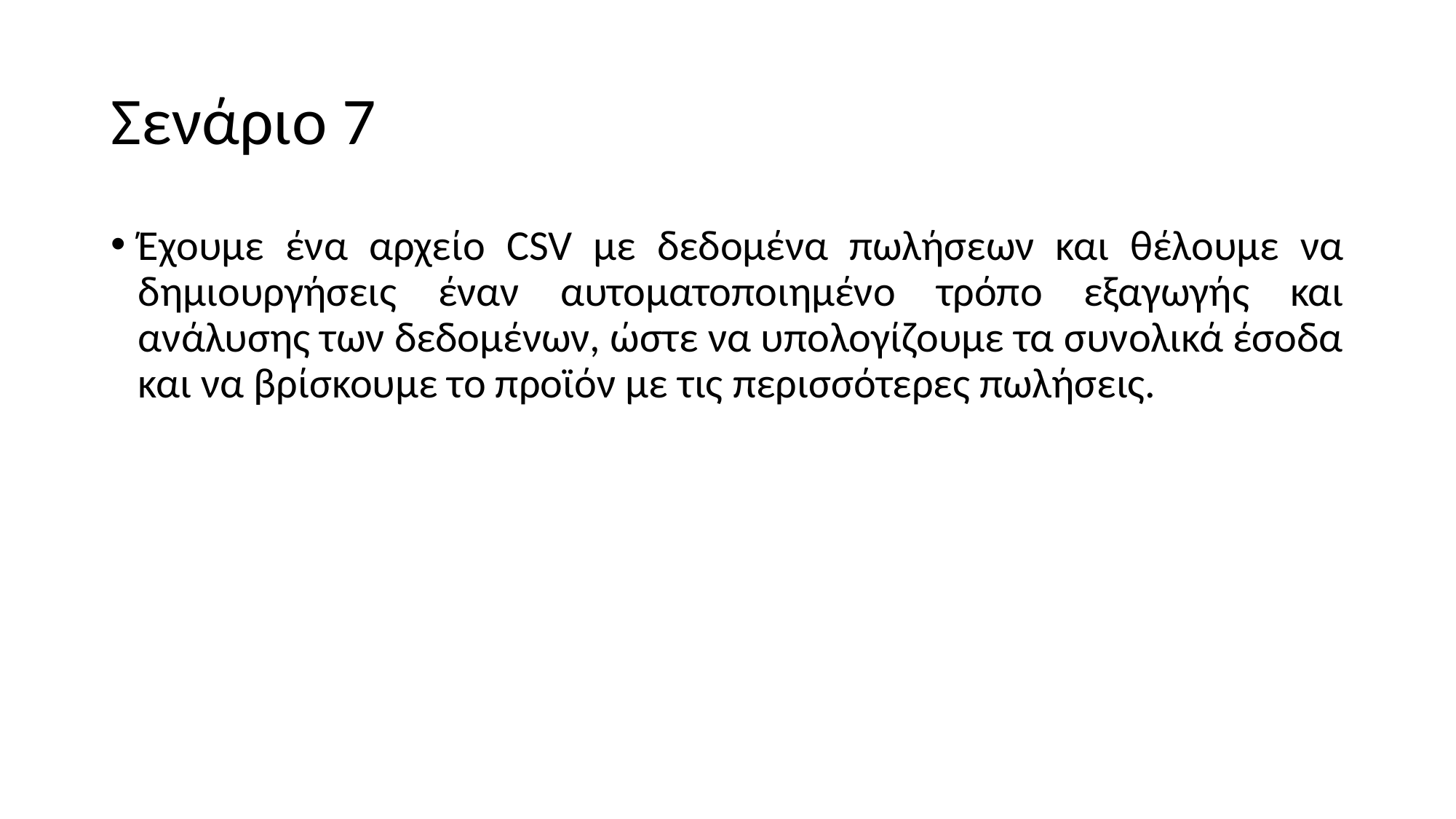

# Σενάριο 7
Έχουμε ένα αρχείο CSV με δεδομένα πωλήσεων και θέλουμε να δημιουργήσεις έναν αυτοματοποιημένο τρόπο εξαγωγής και ανάλυσης των δεδομένων, ώστε να υπολογίζουμε τα συνολικά έσοδα και να βρίσκουμε το προϊόν με τις περισσότερες πωλήσεις.